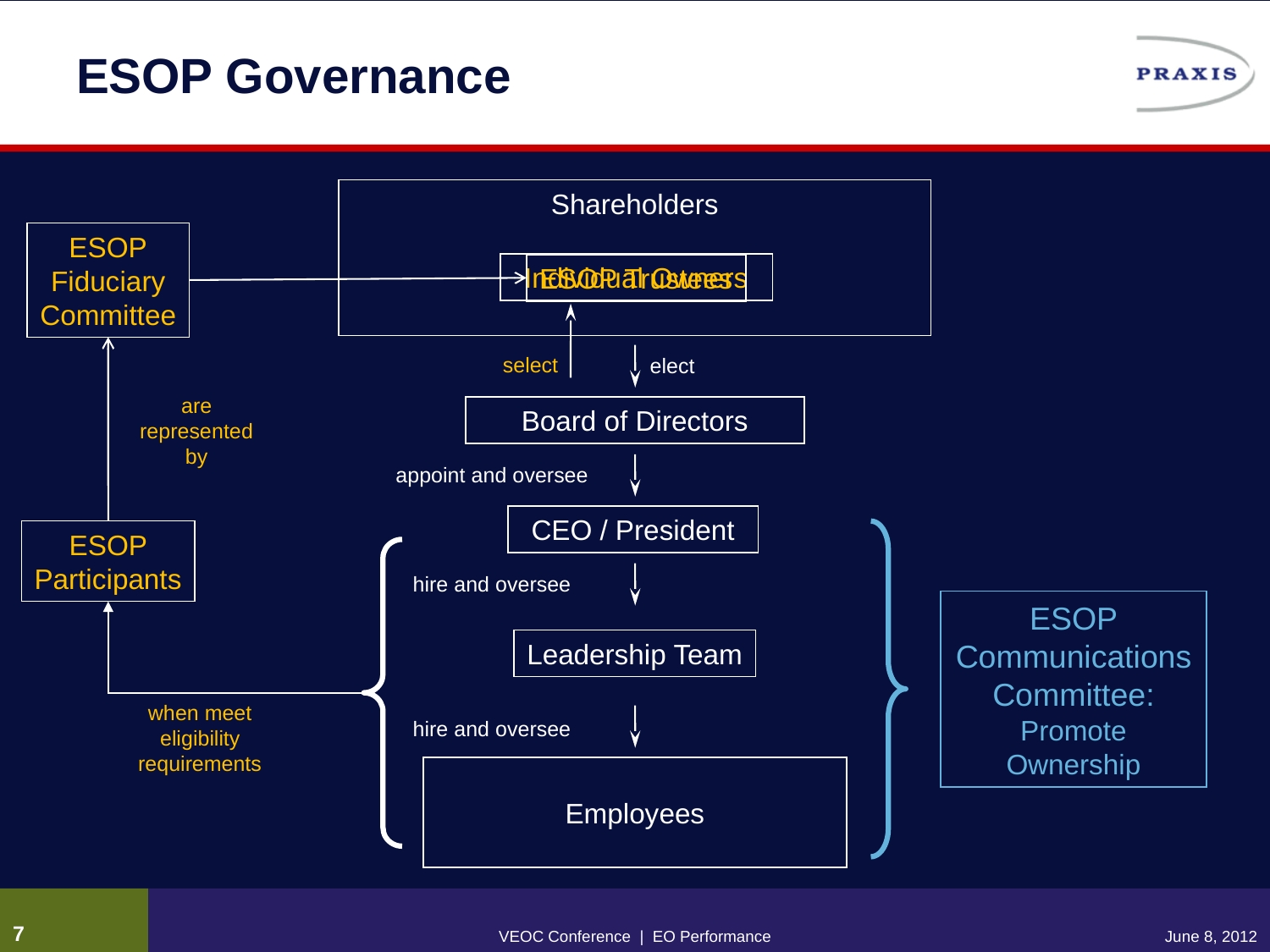

# ESOP Governance
Shareholders
ESOP
Fiduciary
Committee
are
represented
by
ESOP
Participants

when meet
eligibility
requirements
Individual Owners
ESOP Trustees

select
elect
Board of Directors

appoint and oversee
CEO / President

ESOP
Communications Committee:
Promote
Ownership

hire and oversee
Leadership Team

hire and oversee
Employees
7
VEOC Conference  |  EO Performance
June 8, 2012